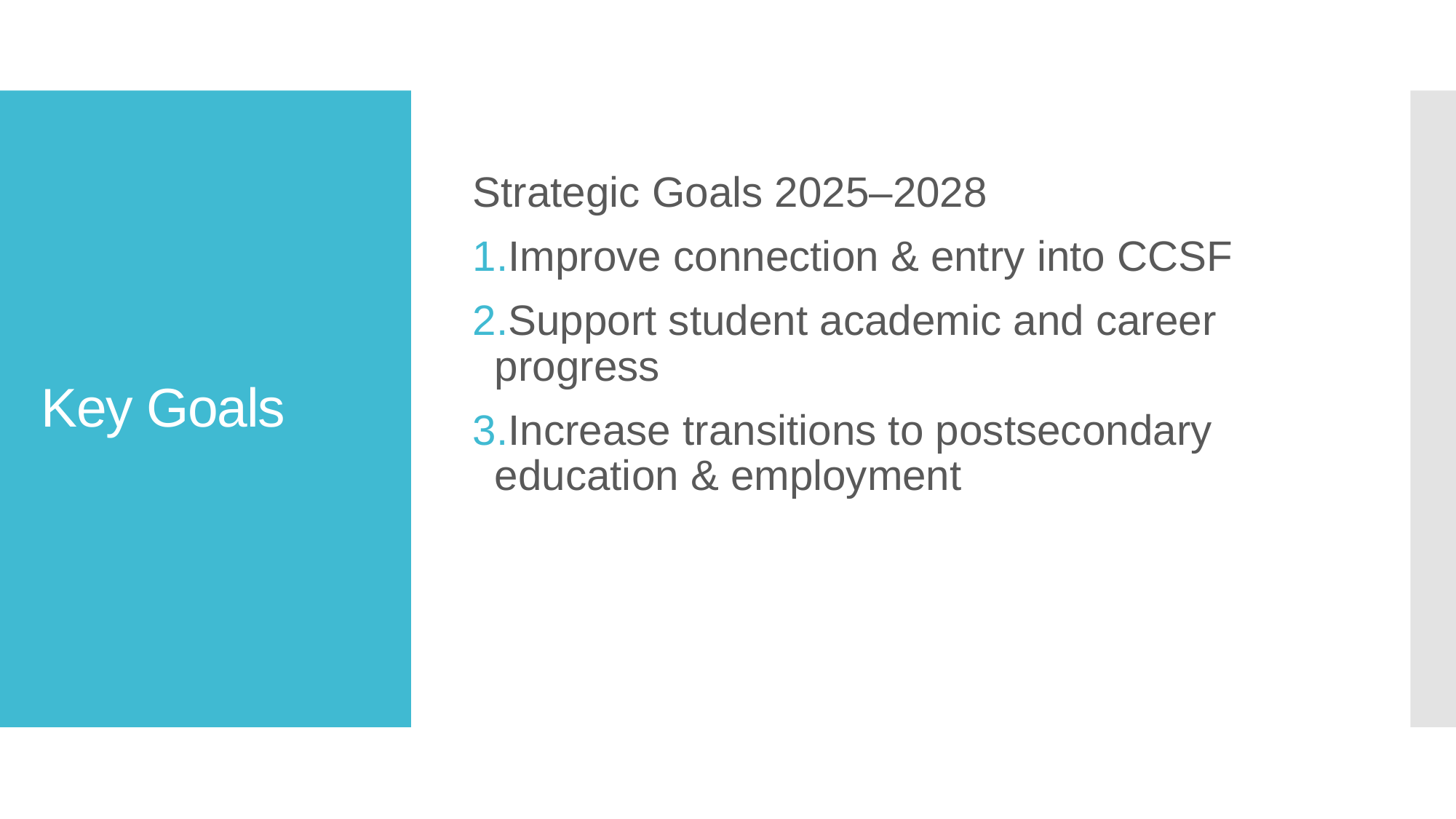

# Key Goals
Strategic Goals 2025–2028
Improve connection & entry into CCSF
Support student academic and career progress
Increase transitions to postsecondary education & employment